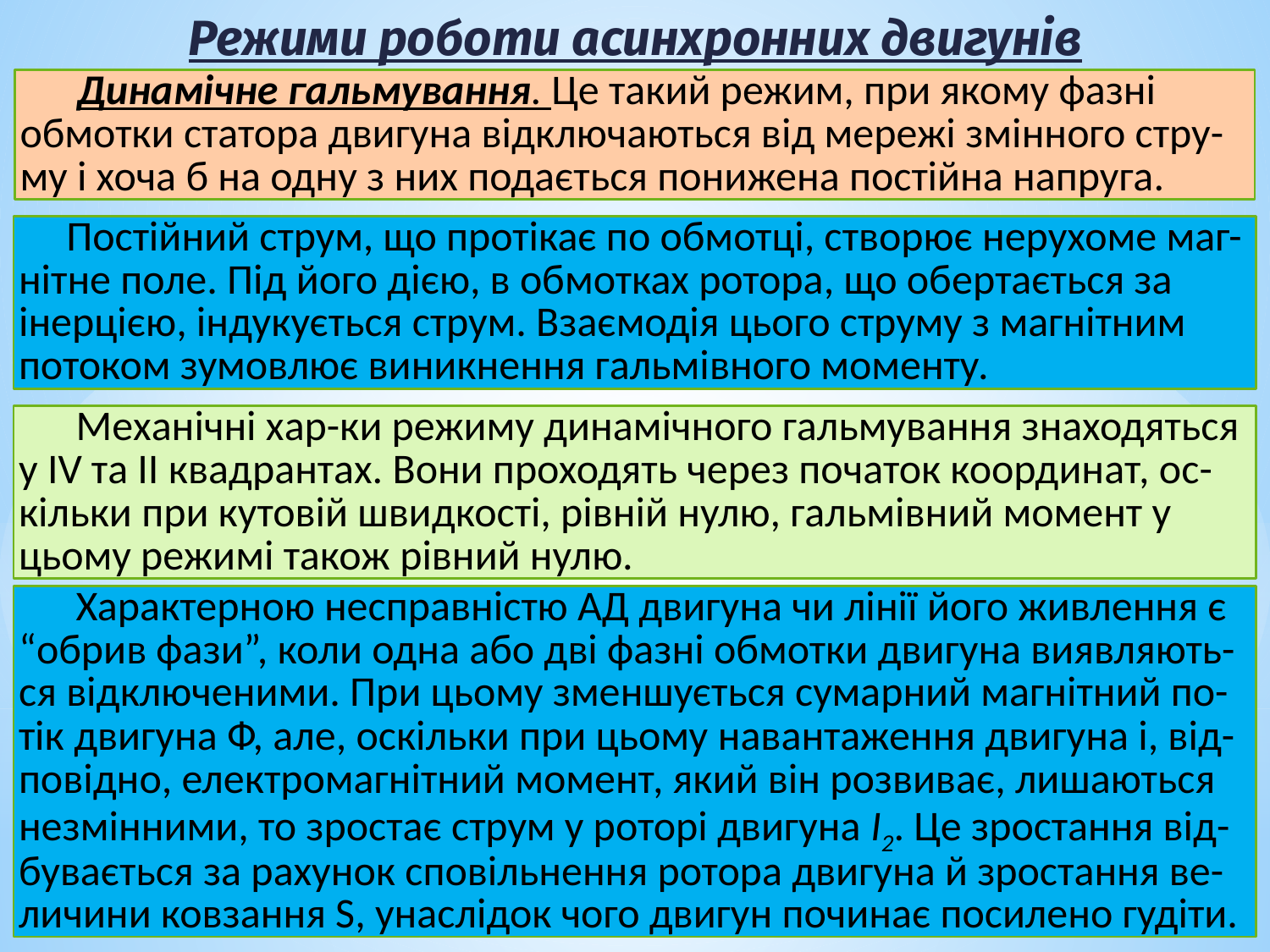

Режими роботи асинхронних двигунів
      Динамічне гальмування. Це такий режим, при якому фазні обмотки статора двигуна відключаються від мережі змінного стру-му і хоча б на одну з них подається понижена постійна напруга.
     Постійний струм, що протікає по обмотці, створює нерухоме маг-нітне поле. Під його дією, в обмотках ротора, що обертається за інерцією, індукується струм. Взаємодія цього струму з магнітним потоком зумовлює виникнення гальмівного моменту.
      Механічні хар-ки режиму динамічного гальмування знаходяться у ІV та ІІ квадрантах. Вони проходять через початок координат, ос-кільки при кутовій швидкості, рівній нулю, гальмівний момент у цьому режимі також рівний нулю.
      Характерною несправністю АД двигуна чи лінії його живлення є “обрив фази”, коли одна або дві фазні обмотки двигуна виявляють-ся відключеними. При цьому зменшується сумарний магнітний по-тік двигуна Ф, але, оскільки при цьому навантаження двигуна і, від-повідно, електромагнітний момент, який він розвиває, лишаються незмінними, то зростає струм у роторі двигуна І2. Це зростання від-бувається за рахунок сповільнення ротора двигуна й зростання ве-личини ковзання S, унаслідок чого двигун починає посилено гудіти.